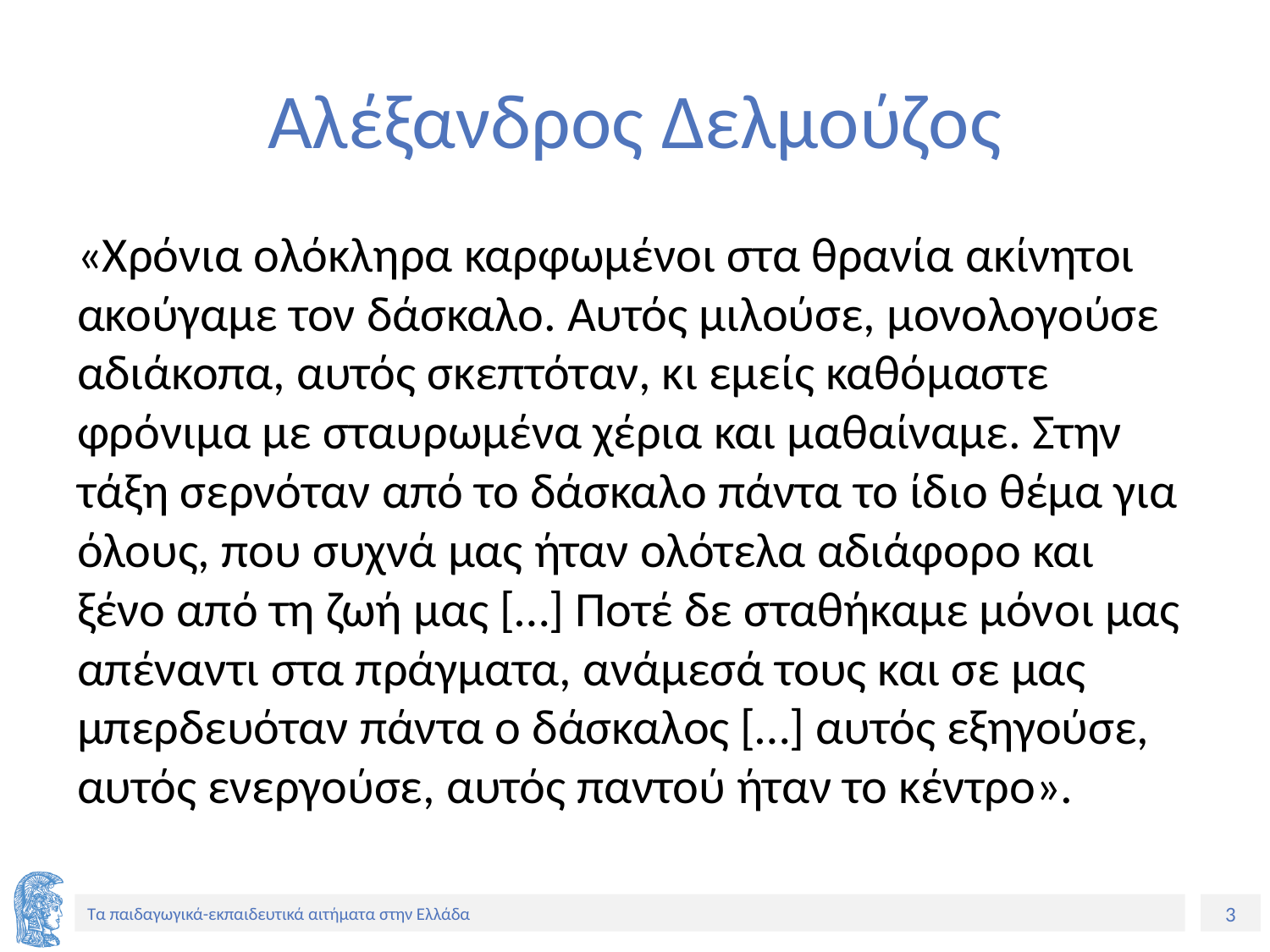

# Αλέξανδρος Δελμούζος
«Χρόνια ολόκληρα καρφωμένοι στα θρανία ακίνητοι ακούγαμε τον δάσκαλο. Αυτός μιλούσε, μονολογούσε αδιάκοπα, αυτός σκεπτόταν, κι εμείς καθόμαστε φρόνιμα με σταυρωμένα χέρια και μαθαίναμε. Στην τάξη σερνόταν από το δάσκαλο πάντα το ίδιο θέμα για όλους, που συχνά μας ήταν ολότελα αδιάφορο και ξένο από τη ζωή μας […] Ποτέ δε σταθήκαμε μόνοι μας απέναντι στα πράγματα, ανάμεσά τους και σε μας μπερδευόταν πάντα ο δάσκαλος […] αυτός εξηγούσε, αυτός ενεργούσε, αυτός παντού ήταν το κέντρο».